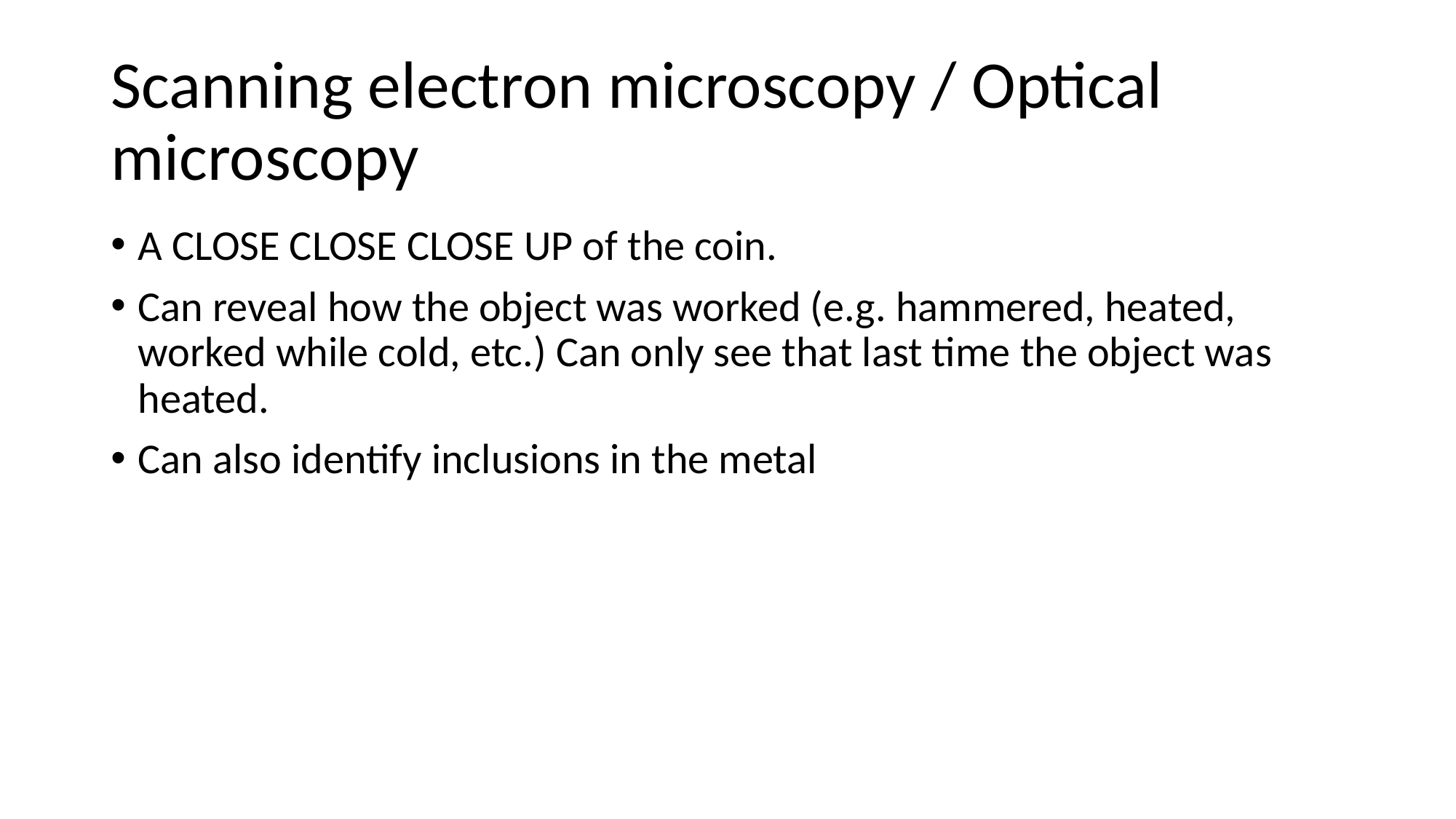

# Scanning electron microscopy / Optical microscopy
A CLOSE CLOSE CLOSE UP of the coin.
Can reveal how the object was worked (e.g. hammered, heated, worked while cold, etc.) Can only see that last time the object was heated.
Can also identify inclusions in the metal